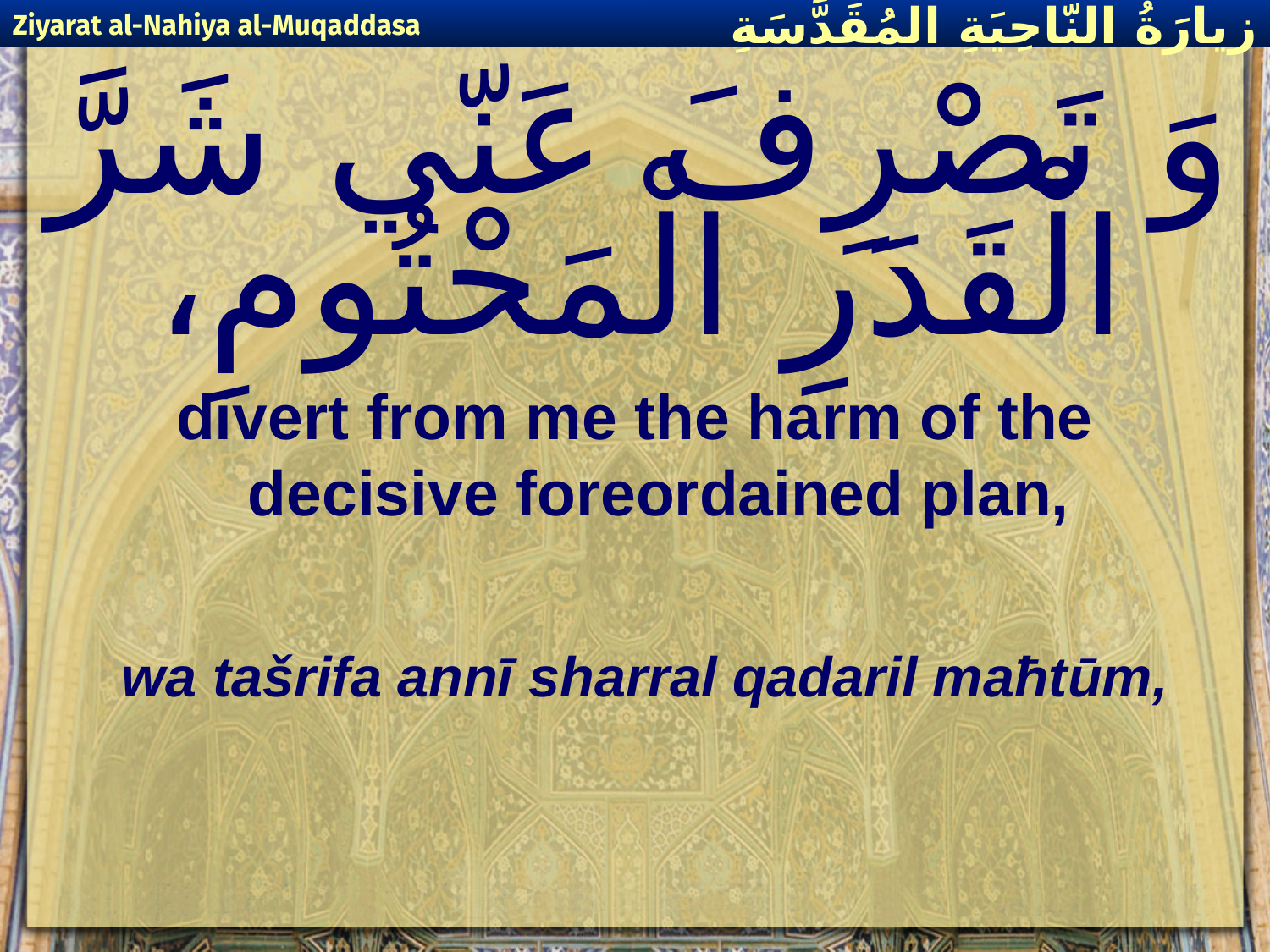

Ziyarat al-Nahiya al-Muqaddasa
زيارَةُ النّاحِيَةِ ال‍مُقَدَّسَةِ
# وَ تَصْرِفَ عَنّي شَرَّ الْقَدَرِ الْمَحْتُومِ،
divert from me the harm of the decisive foreordained plan,
wa tašrifa annī sharral qadaril maħtūm,